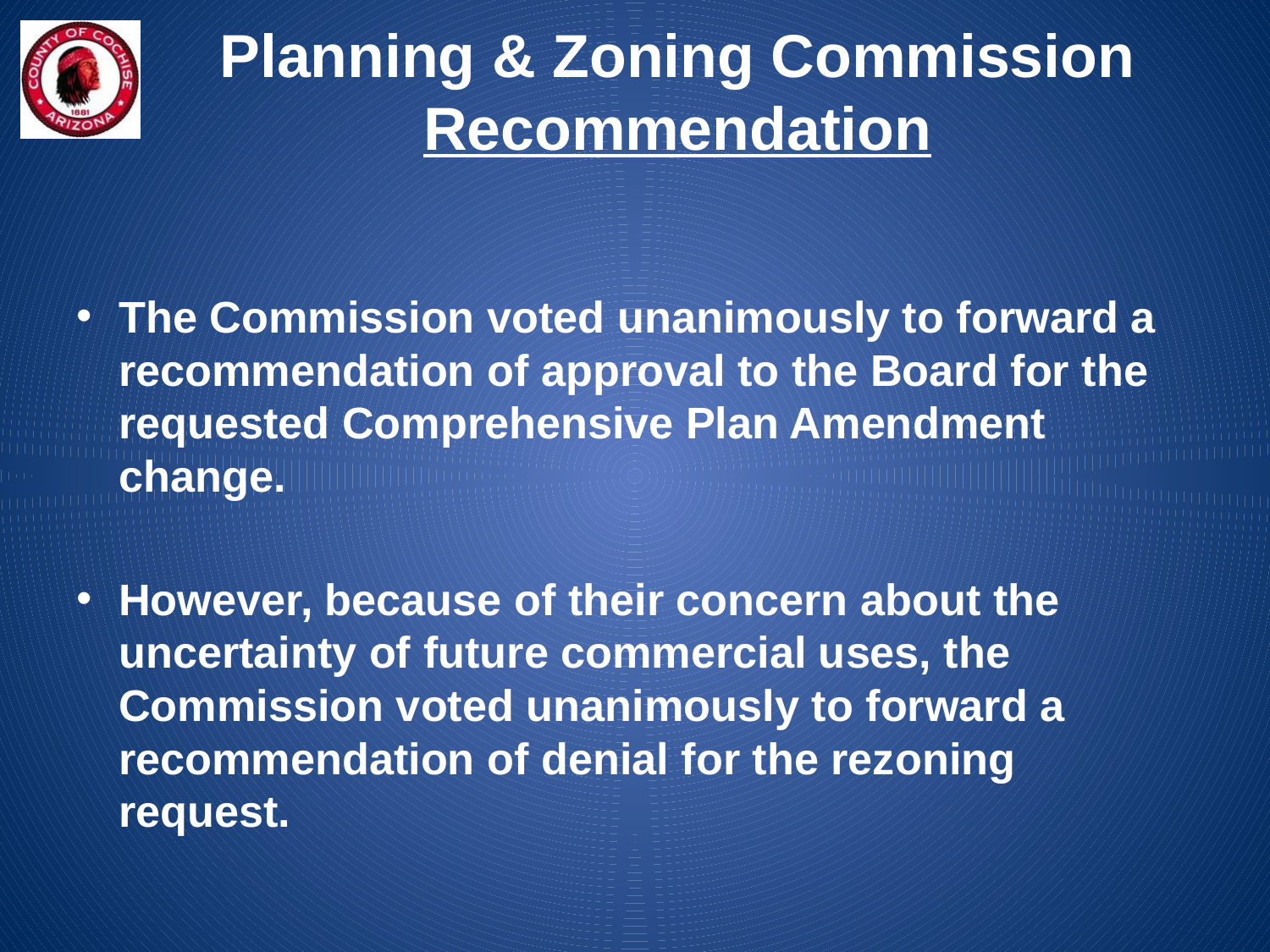

# Planning & Zoning Commission Recommendation

The Commission voted unanimously to forward a recommendation of approval to the Board for the requested Comprehensive Plan Amendment change.

However, because of their concern about the uncertainty of future commercial uses, the Commission voted unanimously to forward a recommendation of denial for the rezoning request.